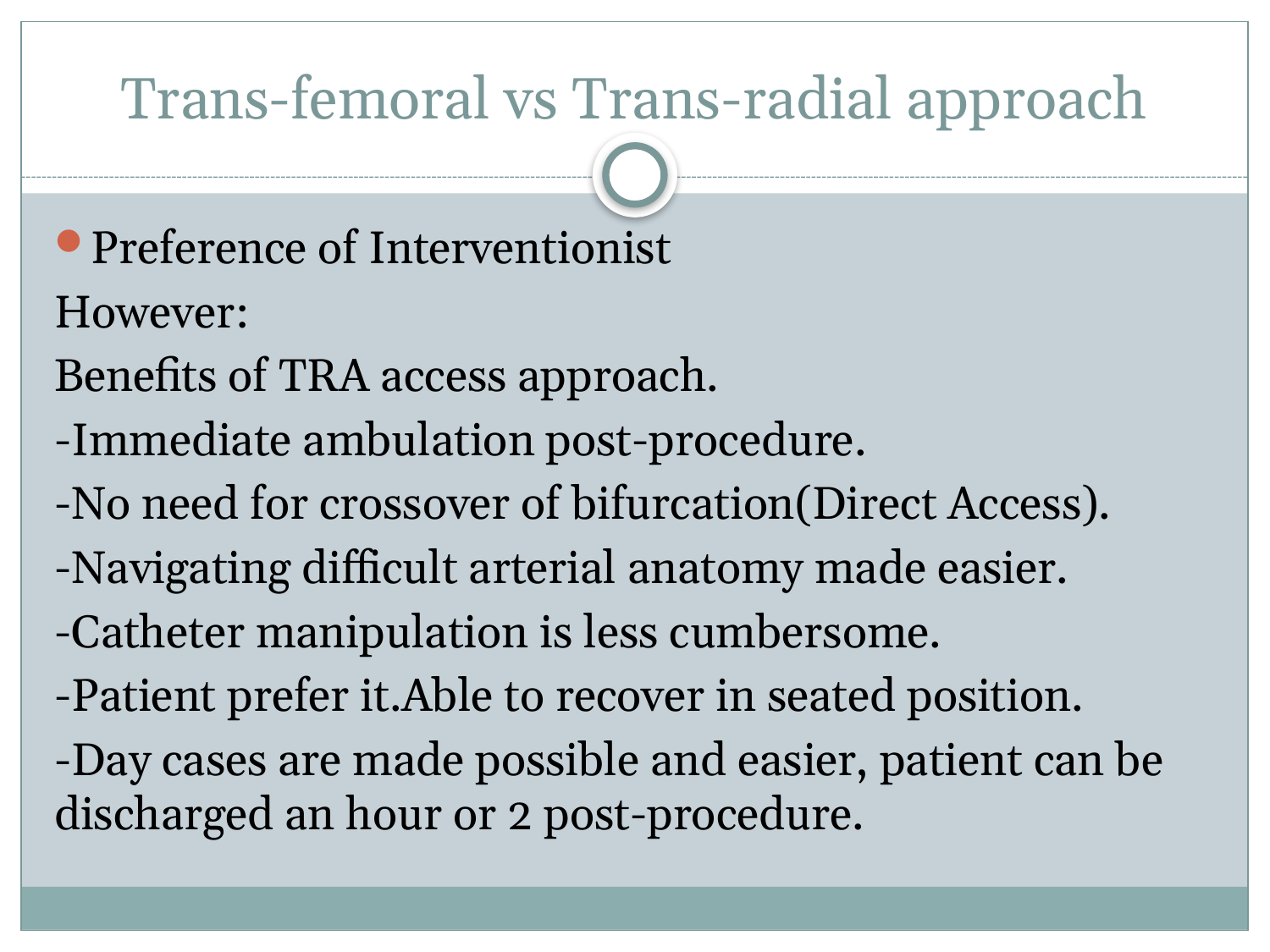

# Trans-femoral vs Trans-radial approach
Preference of Interventionist
However:
Benefits of TRA access approach.
-Immediate ambulation post-procedure.
-No need for crossover of bifurcation(Direct Access).
-Navigating difficult arterial anatomy made easier.
-Catheter manipulation is less cumbersome.
-Patient prefer it.Able to recover in seated position.
-Day cases are made possible and easier, patient can be discharged an hour or 2 post-procedure.